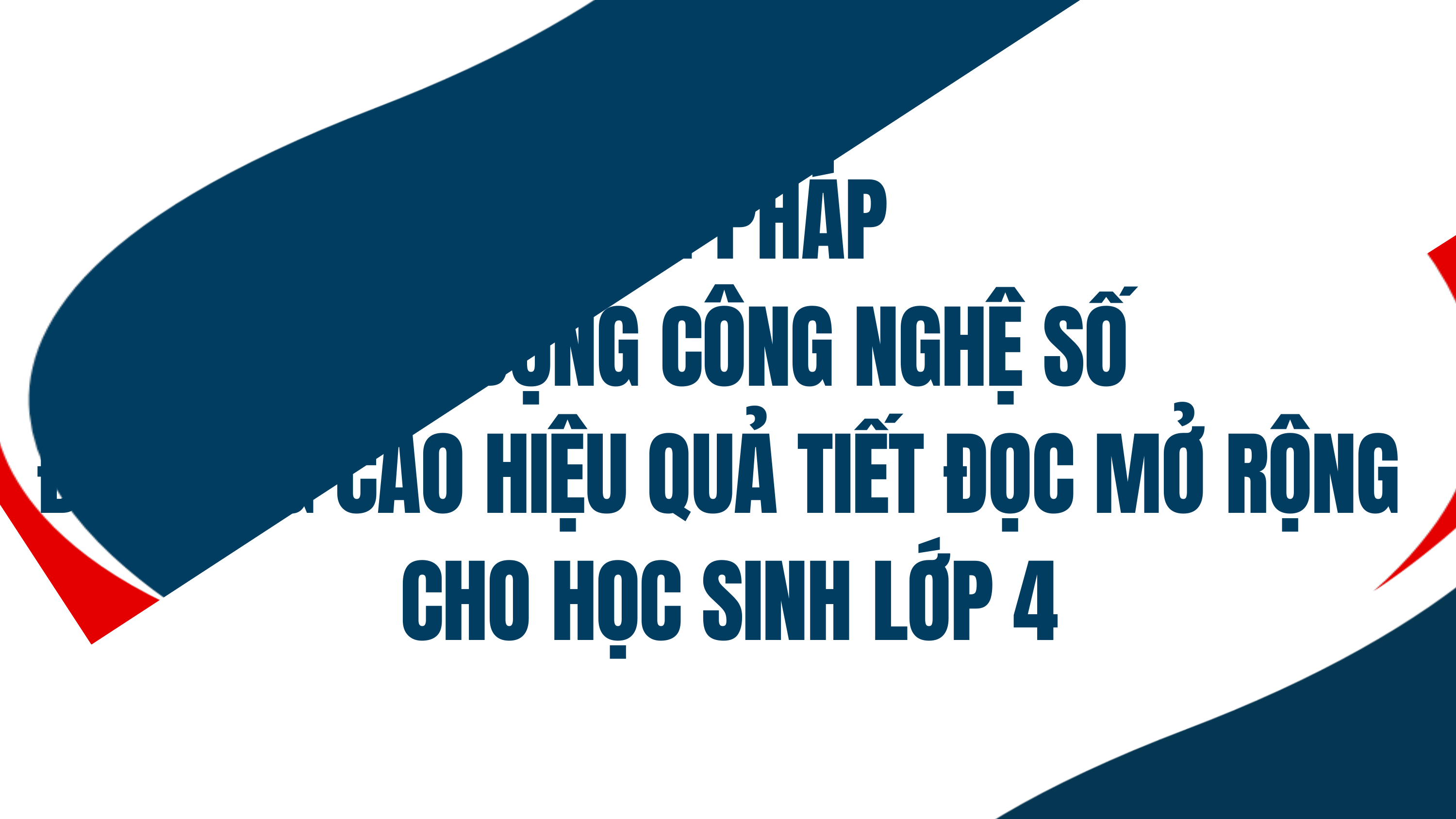

BIỆN PHÁP
ỨNG DỤNG CÔNG NGHỆ SỐ
ĐỂ NÂNG CAO HIỆU QUẢ TIẾT ĐỌC MỞ RỘNG
CHO HỌC SINH LỚP 4